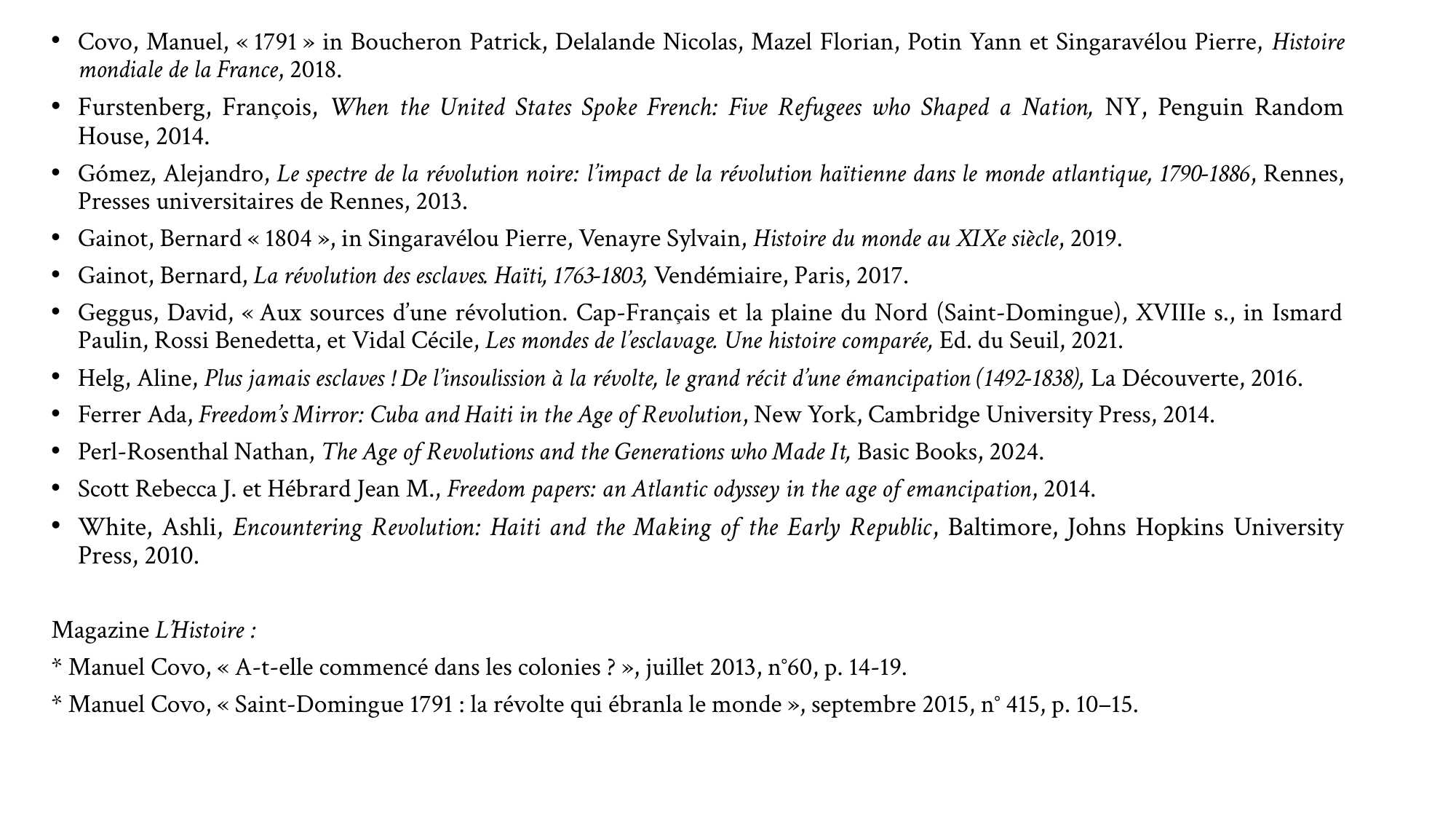

Covo, Manuel, « 1791 » in Boucheron Patrick, Delalande Nicolas, Mazel Florian, Potin Yann et Singaravélou Pierre, Histoire mondiale de la France, 2018.
Furstenberg, François, When the United States Spoke French: Five Refugees who Shaped a Nation, NY, Penguin Random House, 2014.
Gómez, Alejandro, Le spectre de la révolution noire: l’impact de la révolution haïtienne dans le monde atlantique, 1790-1886, Rennes, Presses universitaires de Rennes, 2013.
Gainot, Bernard « 1804 », in Singaravélou Pierre, Venayre Sylvain, Histoire du monde au XIXe siècle, 2019.
Gainot, Bernard, La révolution des esclaves. Haïti, 1763-1803, Vendémiaire, Paris, 2017.
Geggus, David, « Aux sources d’une révolution. Cap-Français et la plaine du Nord (Saint-Domingue), XVIIIe s., in Ismard Paulin, Rossi Benedetta, et Vidal Cécile, Les mondes de l’esclavage. Une histoire comparée, Ed. du Seuil, 2021.
Helg, Aline, Plus jamais esclaves ! De l’insoulission à la révolte, le grand récit d’une émancipation (1492-1838), La Découverte, 2016.
Ferrer Ada, Freedom’s Mirror: Cuba and Haiti in the Age of Revolution, New York, Cambridge University Press, 2014.
Perl-Rosenthal Nathan, The Age of Revolutions and the Generations who Made It, Basic Books, 2024.
Scott Rebecca J. et Hébrard Jean M., Freedom papers: an Atlantic odyssey in the age of emancipation, 2014.
White, Ashli, Encountering Revolution: Haiti and the Making of the Early Republic, Baltimore, Johns Hopkins University Press, 2010.

Magazine L’Histoire :
* Manuel Covo, « A-t-elle commencé dans les colonies ? », juillet 2013, n°60, p. 14-19.
* Manuel Covo, « Saint-Domingue 1791 : la révolte qui ébranla le monde », septembre 2015, n° 415, p. 10–15.

#